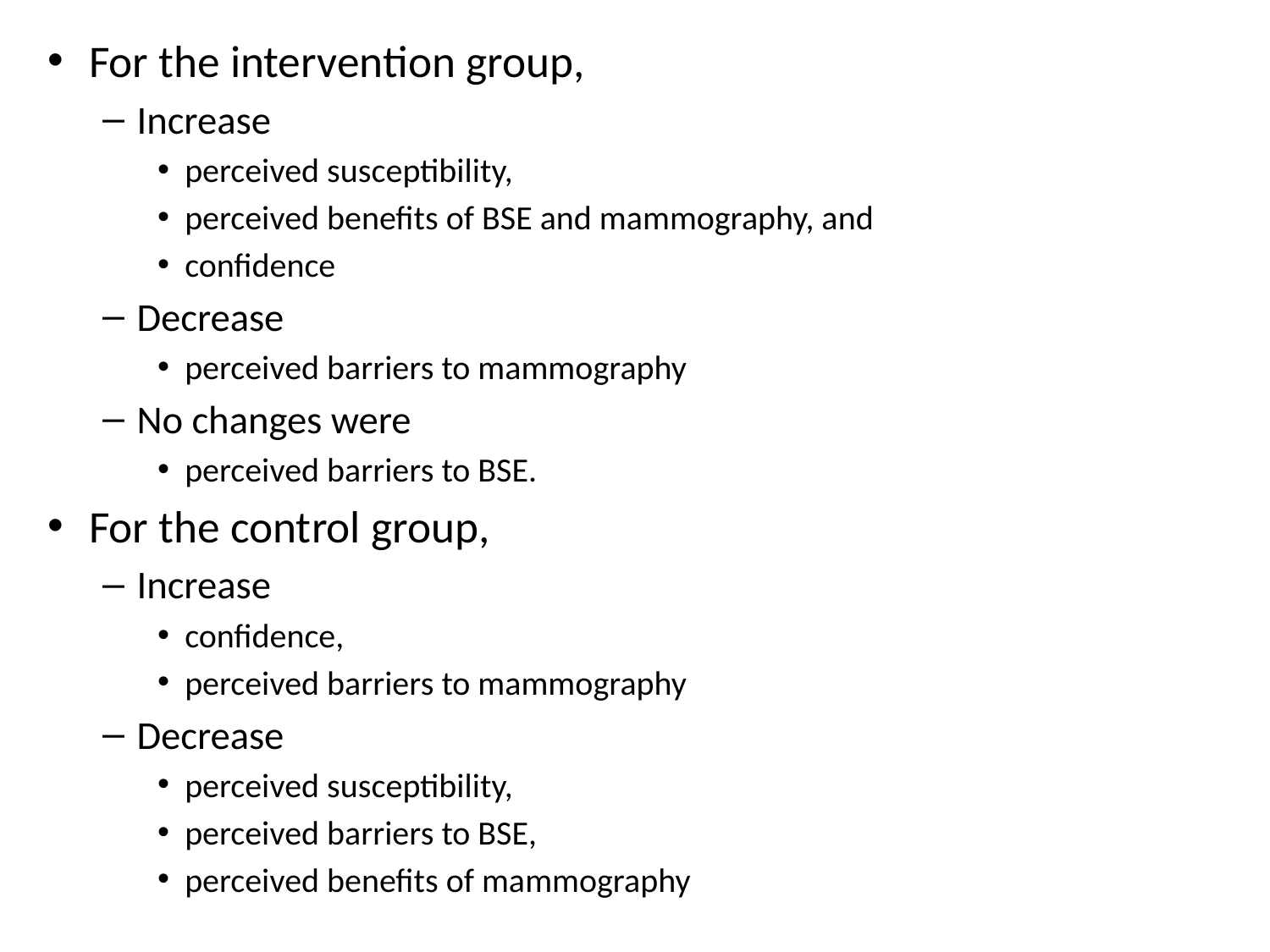

For the intervention group,
Increase
perceived susceptibility,
perceived benefits of BSE and mammography, and
confidence
Decrease
perceived barriers to mammography
No changes were
perceived barriers to BSE.
For the control group,
Increase
confidence,
perceived barriers to mammography
Decrease
perceived susceptibility,
perceived barriers to BSE,
perceived benefits of mammography